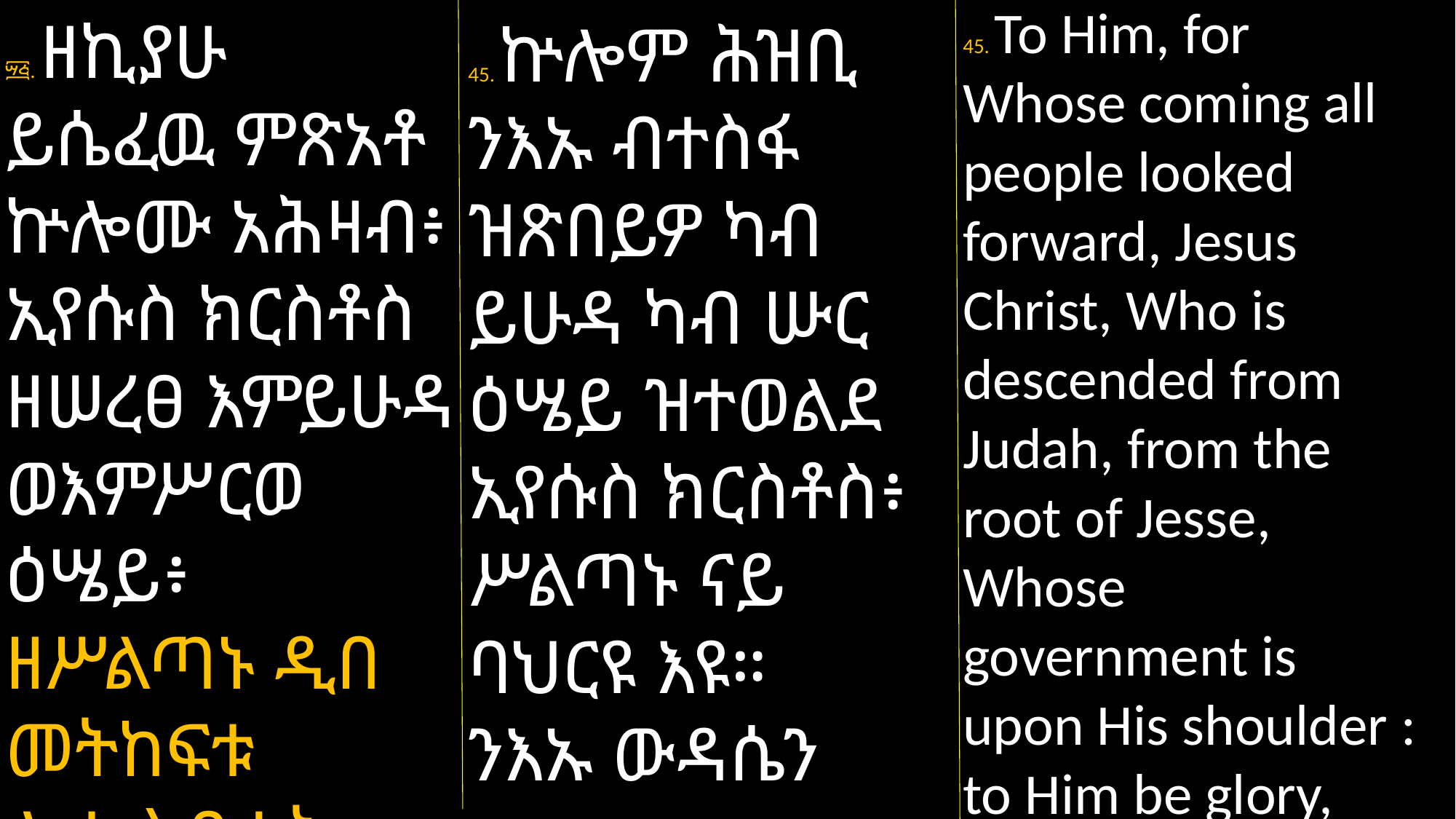

፵፭. ዘኪያሁ ይሴፈዉ ምጽአቶ ኵሎሙ አሕዛብ፥ ኢየሱስ ክርስቶስ ዘሠረፀ እምይሁዳ ወእምሥርወ ዕሤይ፥ ዘሥልጣኑ ዲበ መትከፍቱ
ሎቱ ስብሐት
45. To Him, for Whose coming all people looked forward, Jesus Christ, Who is descended from Judah, from the root of Jesse, Whose government is upon His shoulder : to Him be glory,
45. ኵሎም ሕዝቢ ንእኡ ብተስፋ ዝጽበይዎ ካብ ይሁዳ ካብ ሡር ዕሤይ ዝተወልደ ኢየሱስ ክርስቶስ፥ ሥልጣኑ ናይ
ባህርዩ እዩ።
ንእኡ ውዳሴን